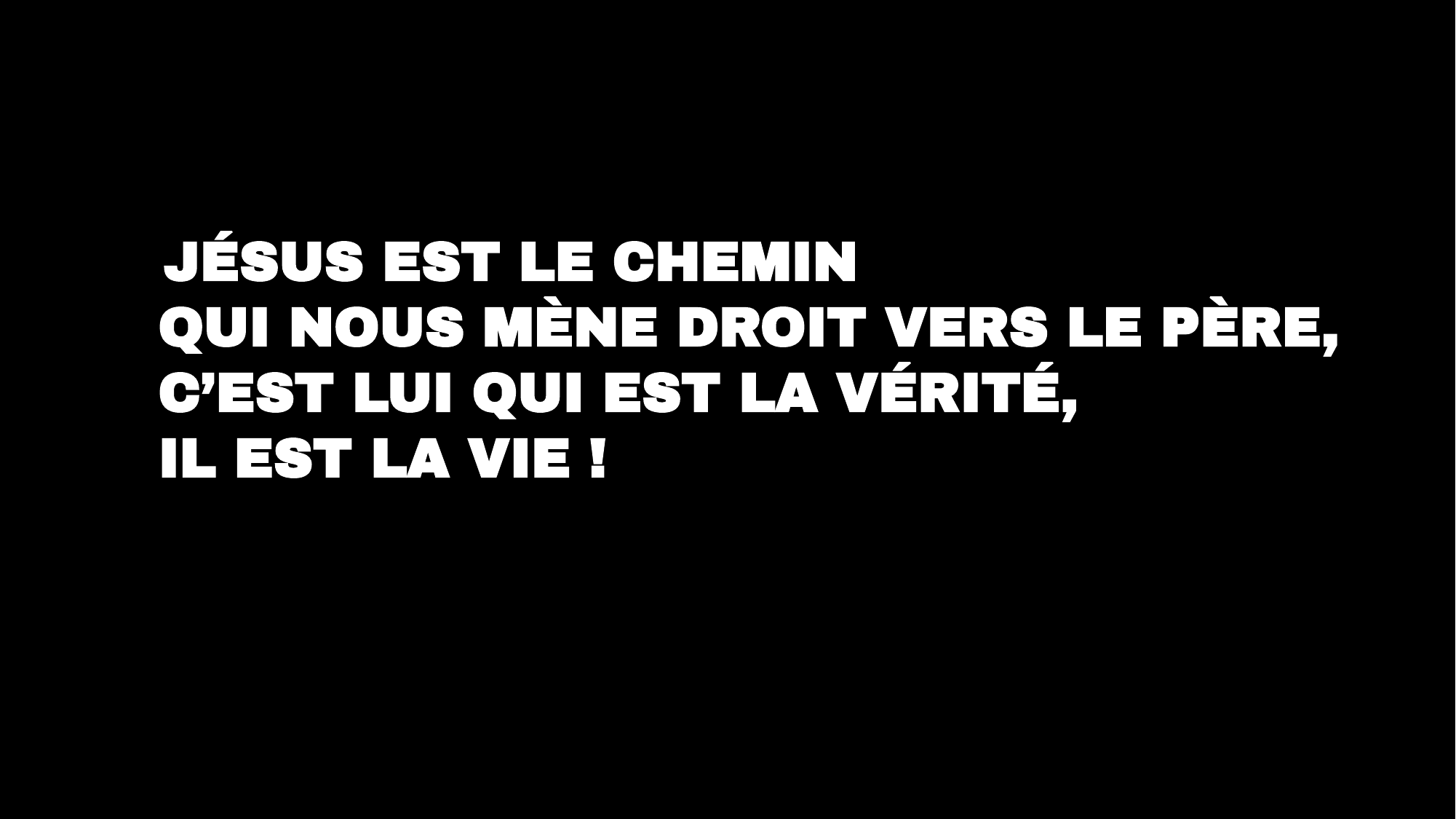

Jésus est le chemin
Qui nous mène droit vers le Père,
C’est lui qui est la vérité,
Il est la vie !